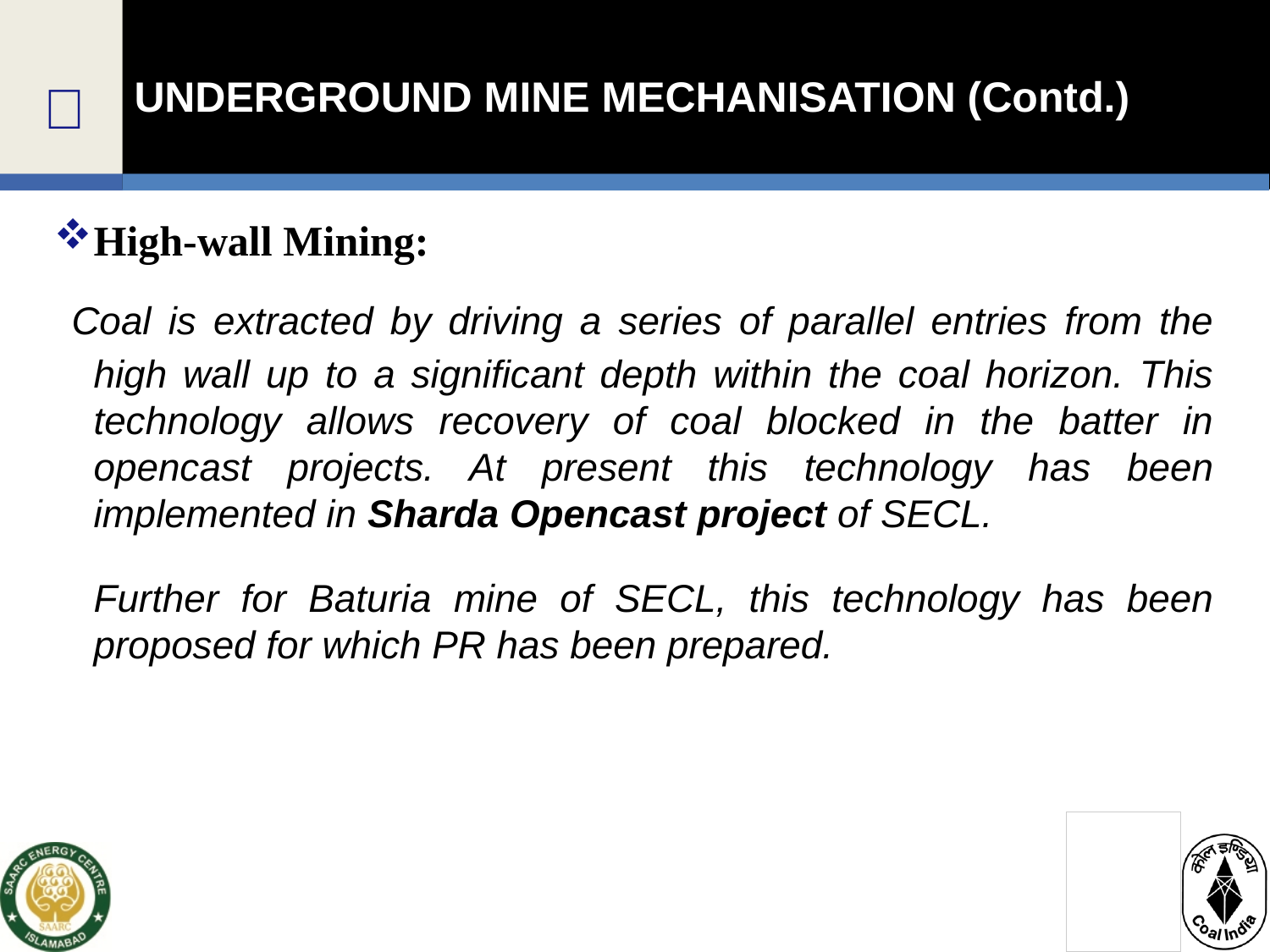

UNDERGROUND MINE MECHANISATION (Contd.)

High-wall Mining:
 Coal is extracted by driving a series of parallel entries from the high wall up to a significant depth within the coal horizon. This technology allows recovery of coal blocked in the batter in opencast projects. At present this technology has been implemented in Sharda Opencast project of SECL.

	Further for Baturia mine of SECL, this technology has been proposed for which PR has been prepared.